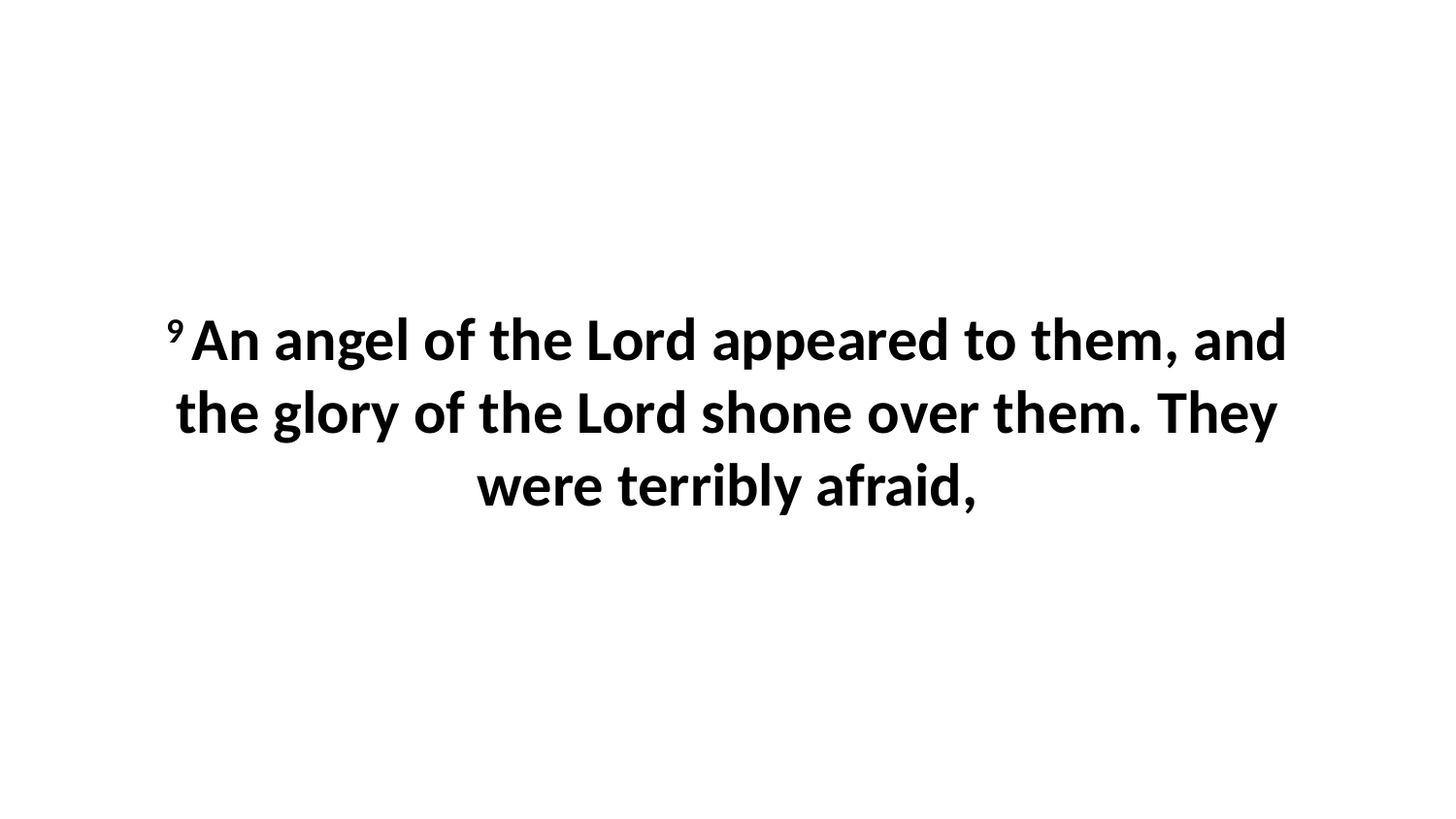

9 An angel of the Lord appeared to them, and the glory of the Lord shone over them. They were terribly afraid,